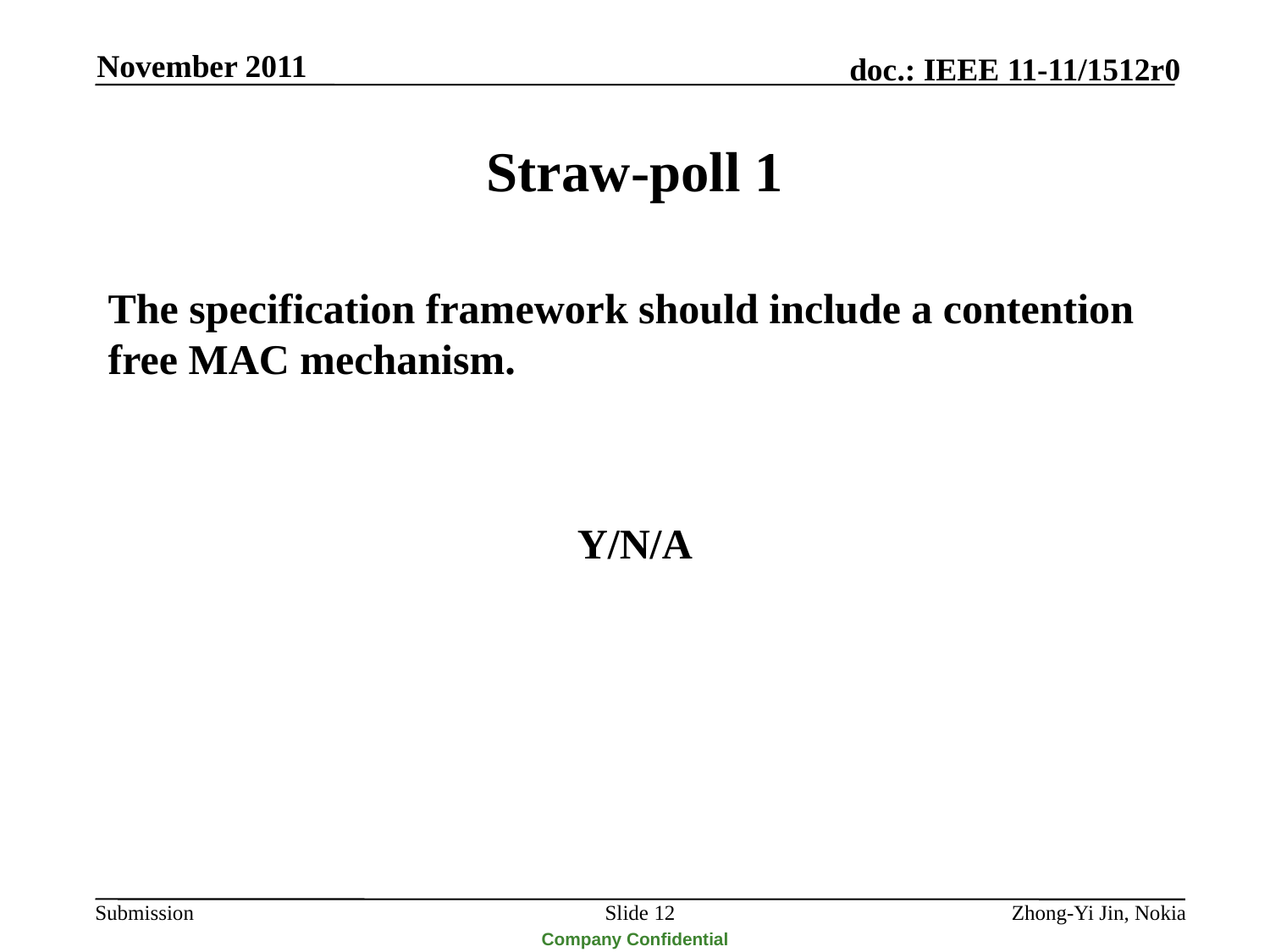

November 2011
# Straw-poll 1
The specification framework should include a contention free MAC mechanism.

Y/N/A

Slide 12
Zhong-Yi Jin, Nokia